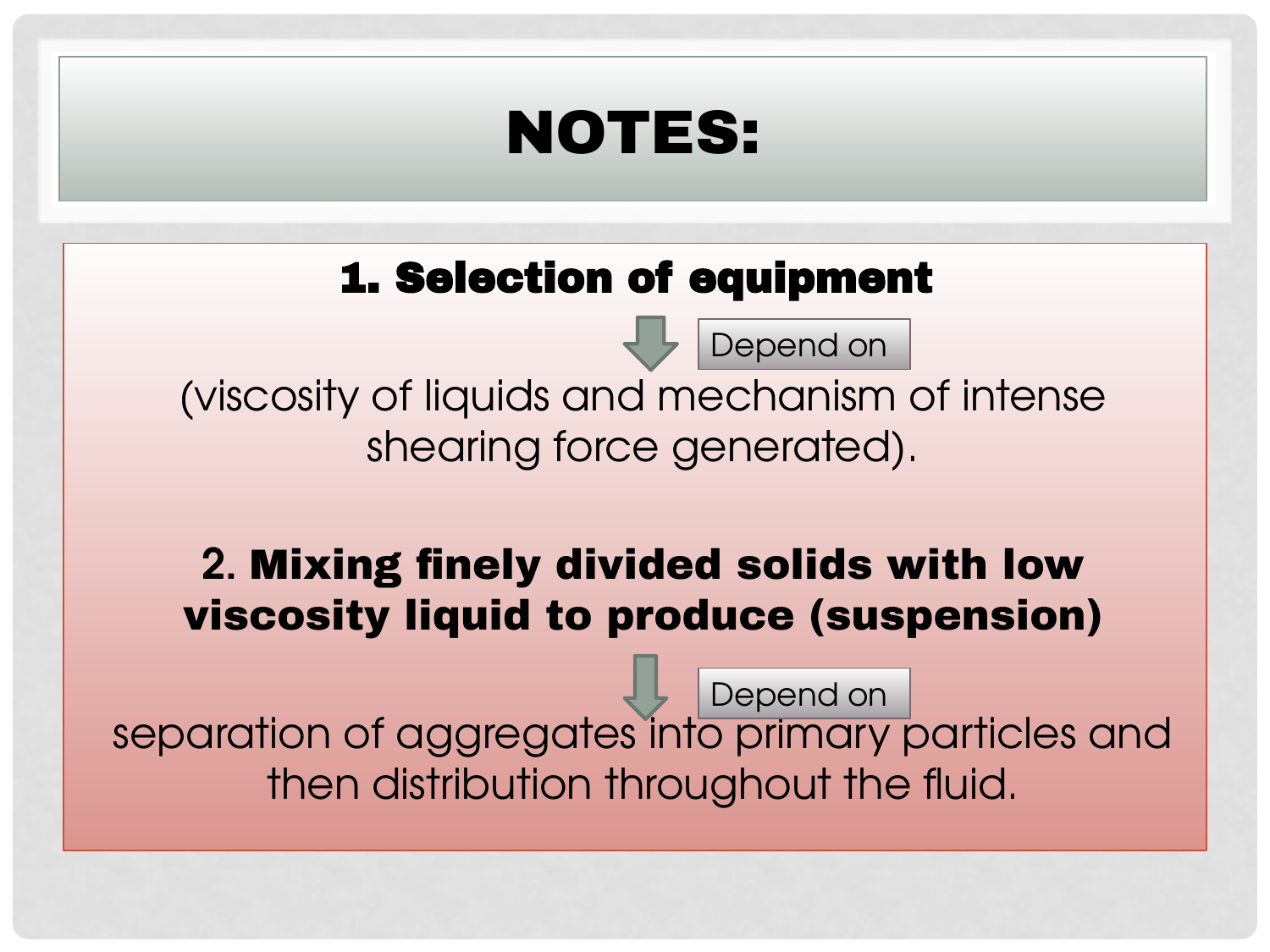

# Notes:
1. Selection of equipment

(viscosity of liquids and mechanism of intense shearing force generated).

2. Mixing finely divided solids with low viscosity liquid to produce (suspension)

separation of aggregates into primary particles and then distribution throughout the fluid.

Depend on

Depend on